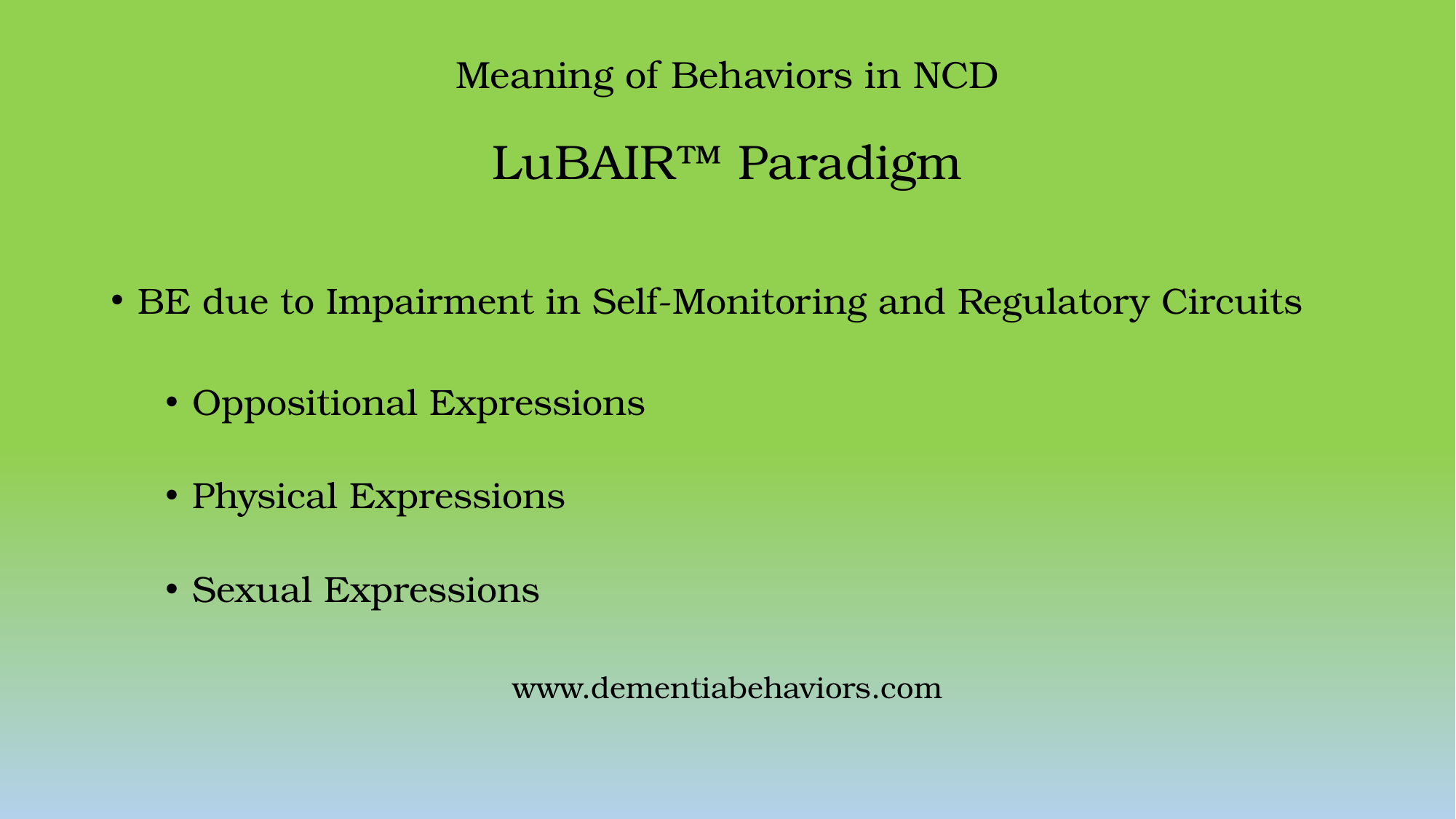

# Meaning of Behaviors in NCD LuBAIR™ Paradigm

BE due to Impairment in Self-Monitoring and Regulatory Circuits

Oppositional Expressions

Physical Expressions

Sexual Expressions

www.dementiabehaviors.com